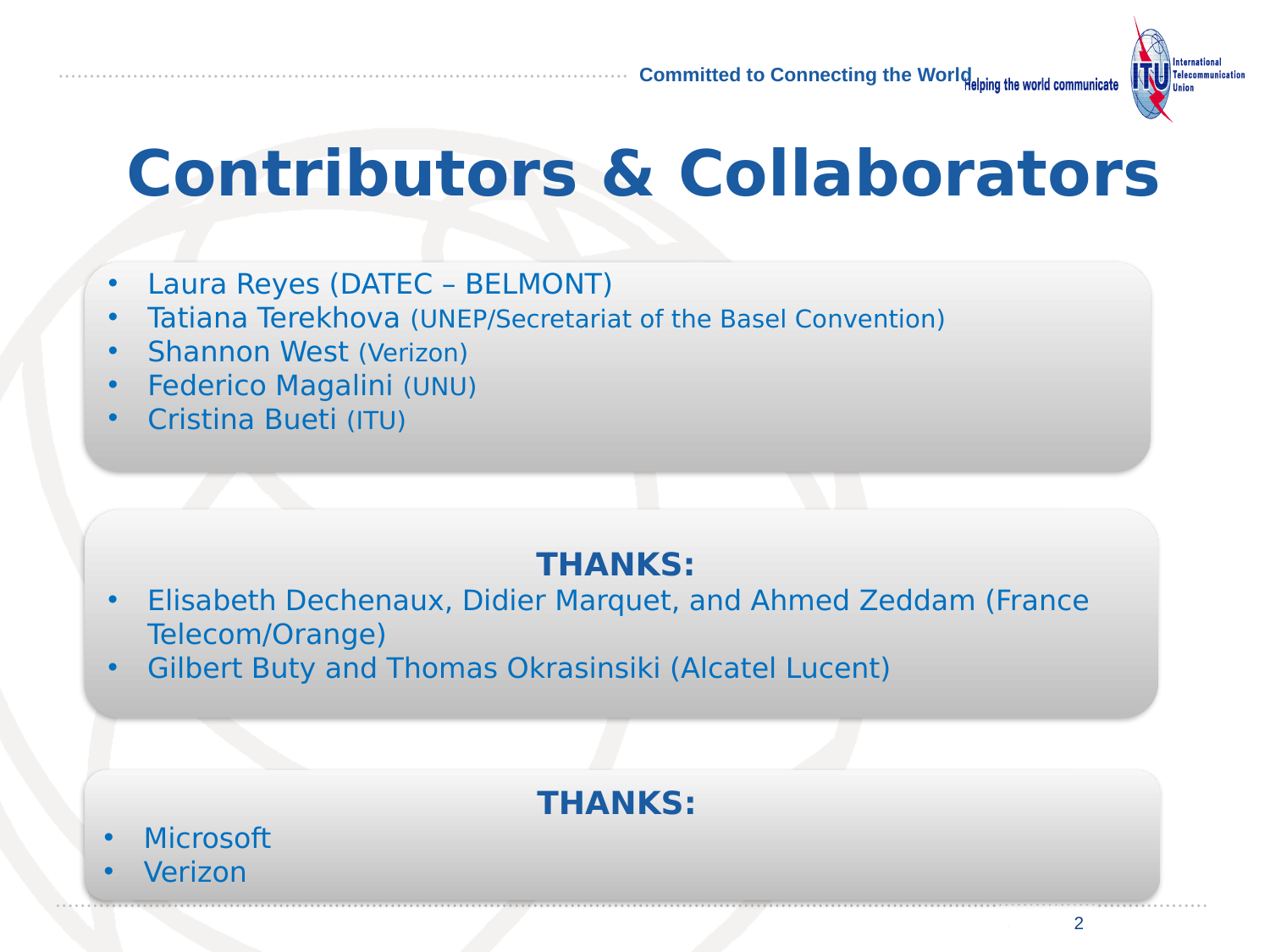

# Contributors & Collaborators
Laura Reyes (DATEC – BELMONT)
Tatiana Terekhova (UNEP/Secretariat of the Basel Convention)
Shannon West (Verizon)
Federico Magalini (UNU)
Cristina Bueti (ITU)

THANKS:
Elisabeth Dechenaux, Didier Marquet, and Ahmed Zeddam (France Telecom/Orange)
Gilbert Buty and Thomas Okrasinsiki (Alcatel Lucent)
THANKS:
Microsoft
Verizon
2